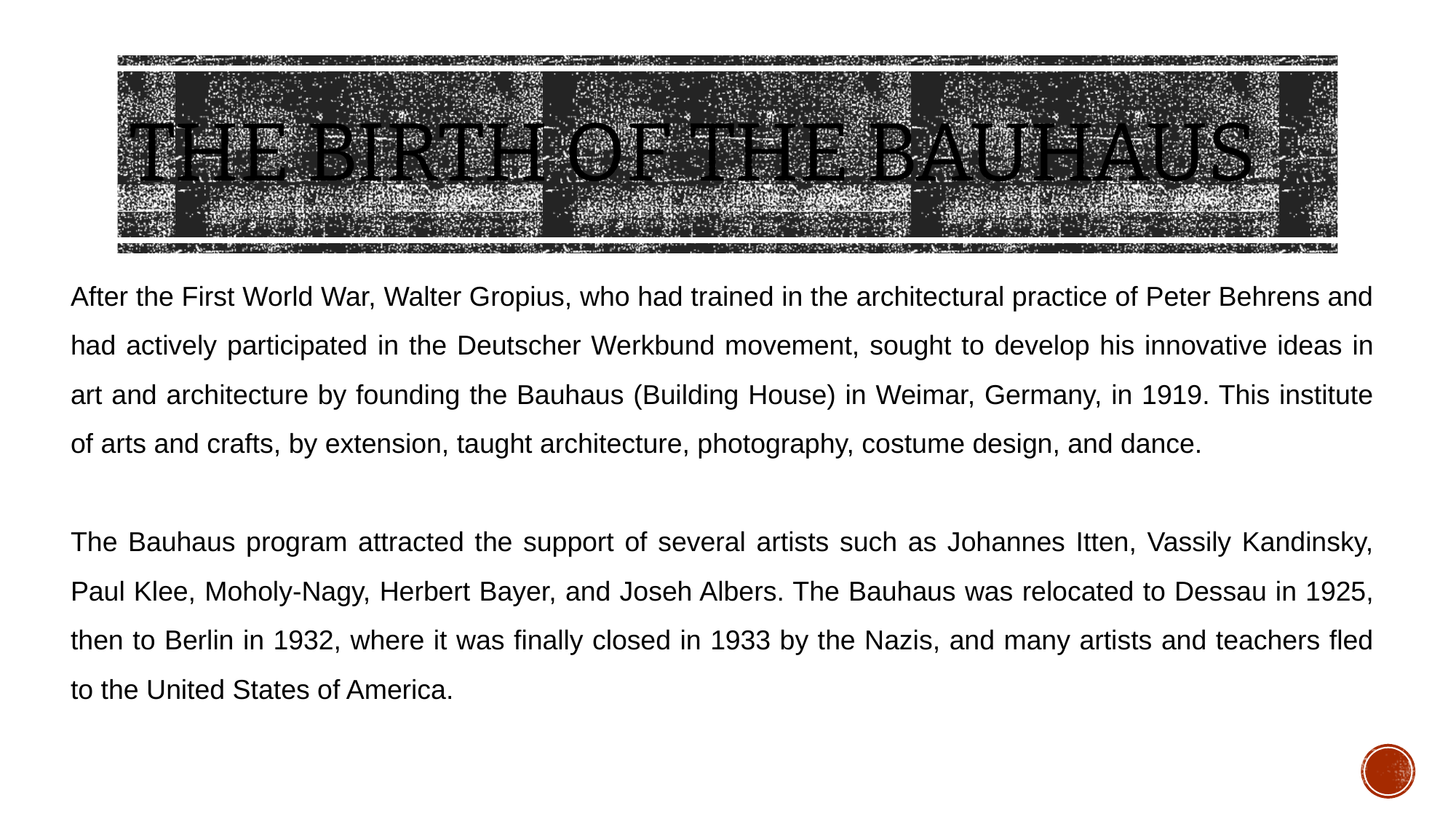

# The birth of the bauhaus

After the First World War, Walter Gropius, who had trained in the architectural practice of Peter Behrens and had actively participated in the Deutscher Werkbund movement, sought to develop his innovative ideas in art and architecture by founding the Bauhaus (Building House) in Weimar, Germany, in 1919. This institute of arts and crafts, by extension, taught architecture, photography, costume design, and dance.

The Bauhaus program attracted the support of several artists such as Johannes Itten, Vassily Kandinsky, Paul Klee, Moholy-Nagy, Herbert Bayer, and Joseh Albers. The Bauhaus was relocated to Dessau in 1925, then to Berlin in 1932, where it was finally closed in 1933 by the Nazis, and many artists and teachers fled to the United States of America.